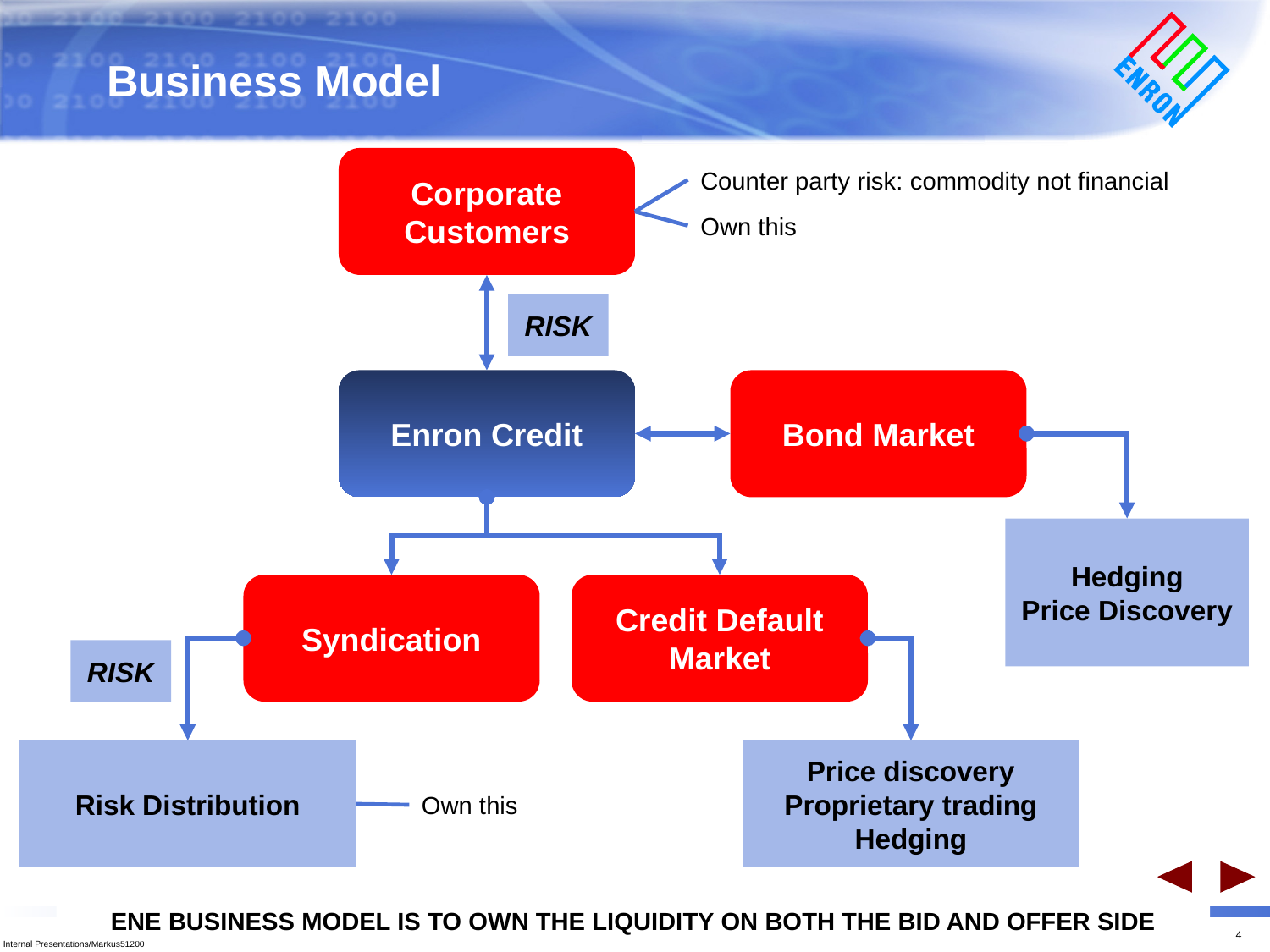

# Business Model
Corporate Customers
Counter party risk: commodity not financial
Own this
RISK
Enron Credit
Bond Market
Hedging
Price Discovery
Syndication
Credit Default
Market
RISK
Risk Distribution
Price discovery
Proprietary trading
Hedging
Own this
ENE BUSINESS MODEL IS TO OWN THE LIQUIDITY ON BOTH THE BID AND OFFER SIDE